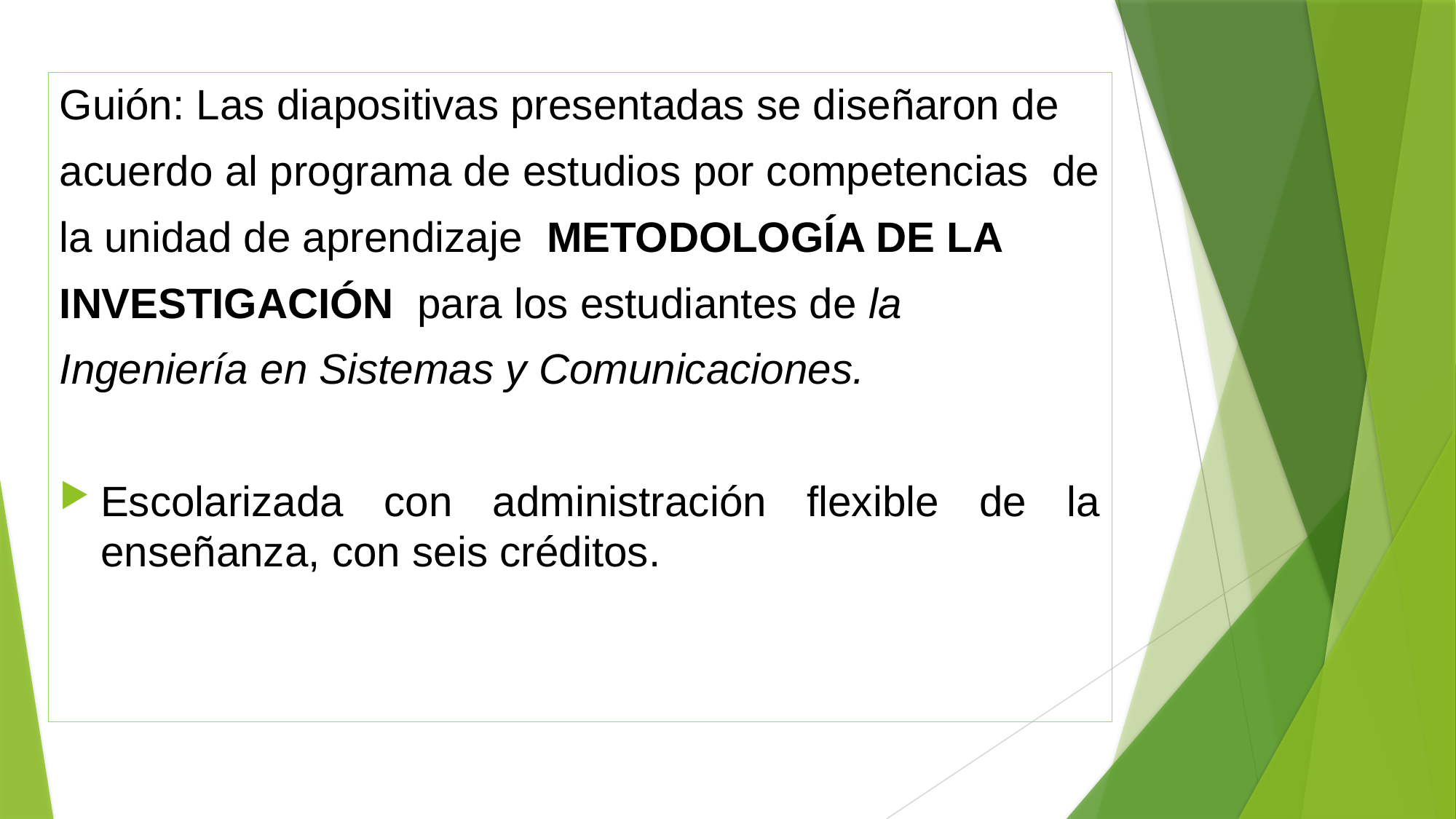

Guión: Las diapositivas presentadas se diseñaron de
acuerdo al programa de estudios por competencias  de
la unidad de aprendizaje  METODOLOGÍA DE LA
INVESTIGACIÓN  para los estudiantes de la
Ingeniería en Sistemas y Comunicaciones.

Escolarizada con administración flexible de la enseñanza, con seis créditos.